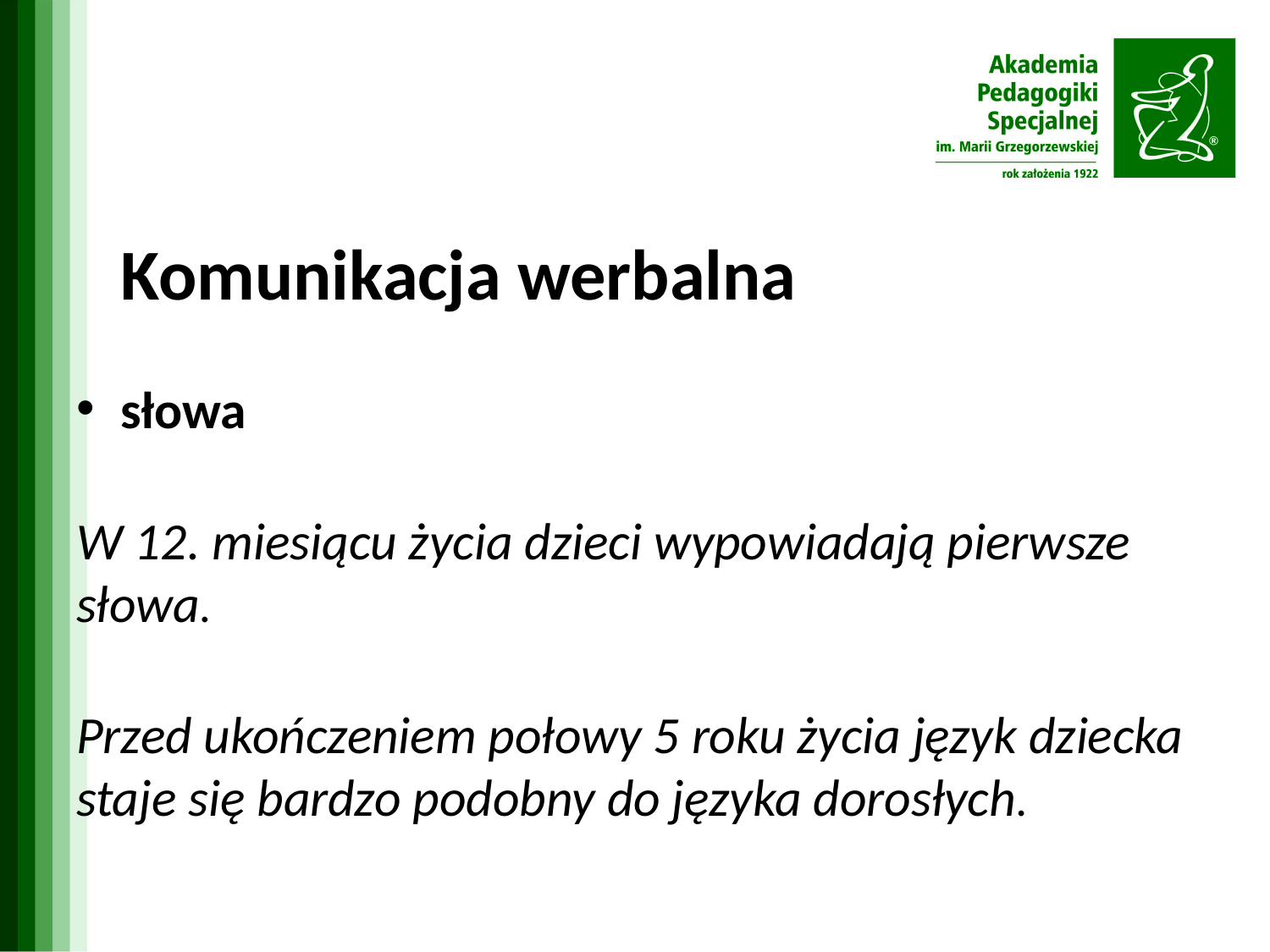

#
      Komunikacja werbalna

słowa

W 12. miesiącu życia dzieci wypowiadają pierwsze słowa.

Przed ukończeniem połowy 5 roku życia język dziecka staje się bardzo podobny do języka dorosłych.